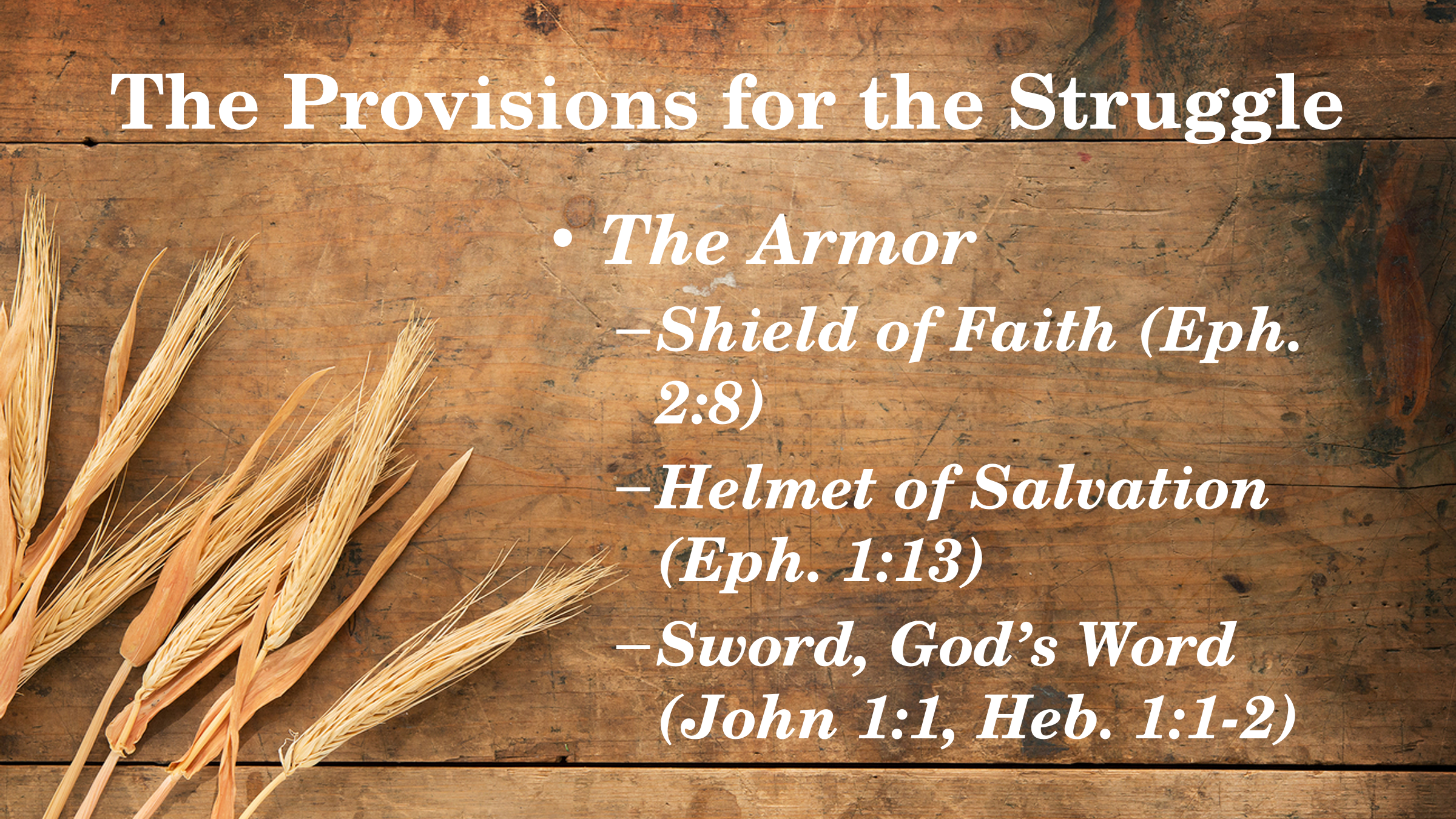

# The Provisions for the Struggle
The Armor
Shield of Faith (Eph. 2:8)
Helmet of Salvation (Eph. 1:13)
Sword, God’s Word (John 1:1, Heb. 1:1-2)